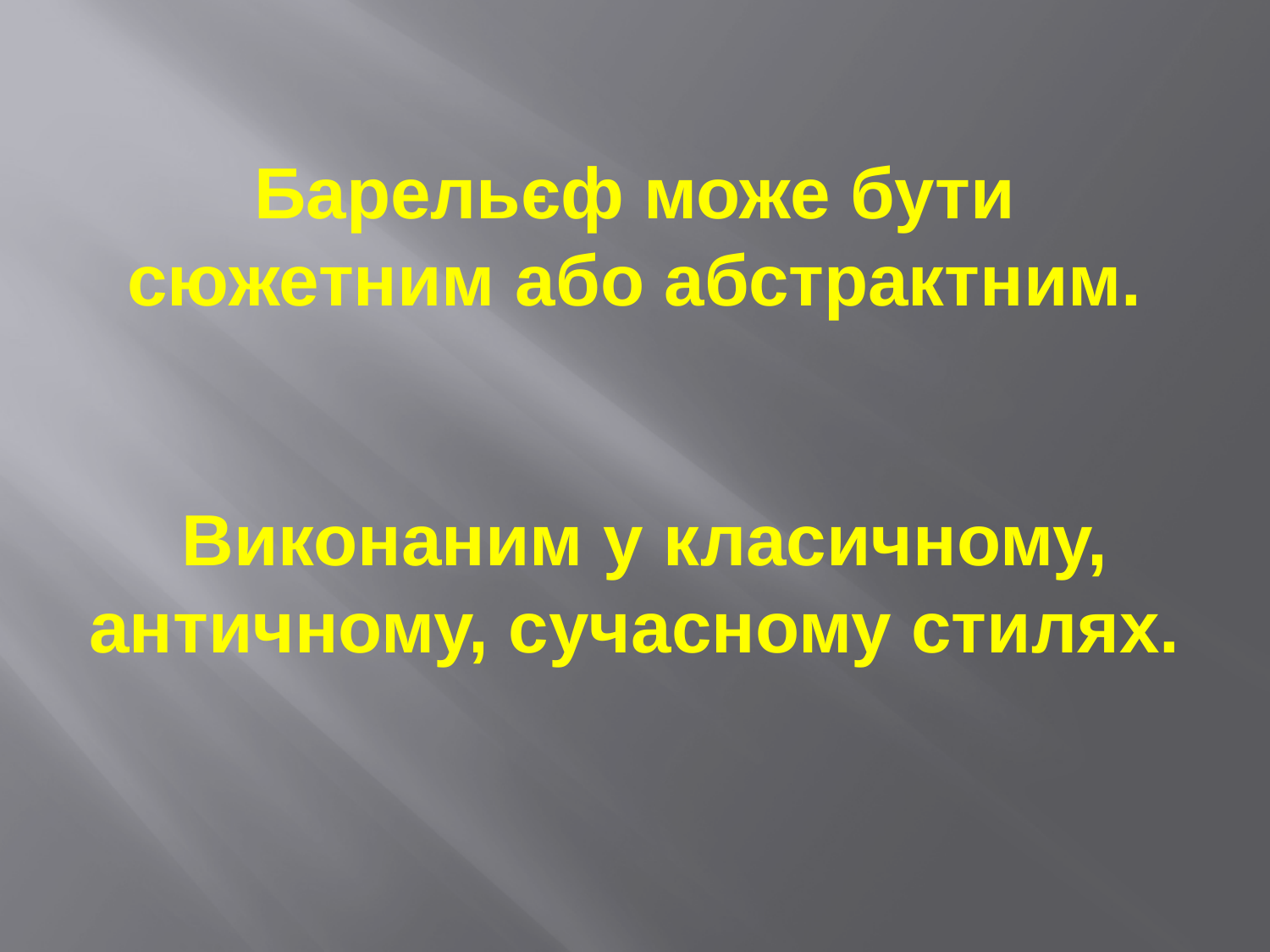

# Барельєф може бути сюжетним або абстрактним. Виконаним у класичному, античному, сучасному стилях.